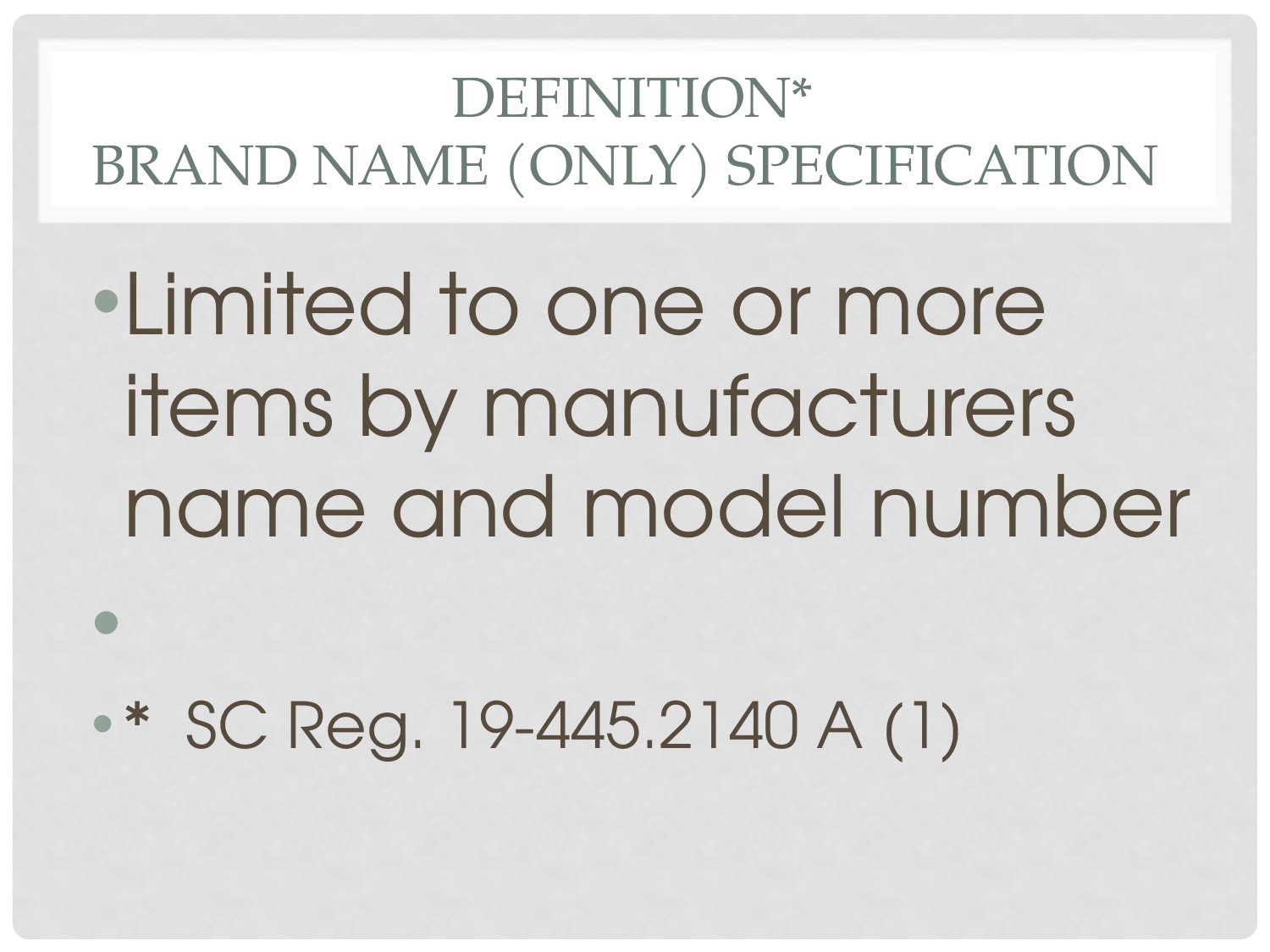

# Definition* Brand Name (Only) Specification
Limited to one or more items by manufacturers name and model number

*  SC Reg. 19-445.2140 A (1)